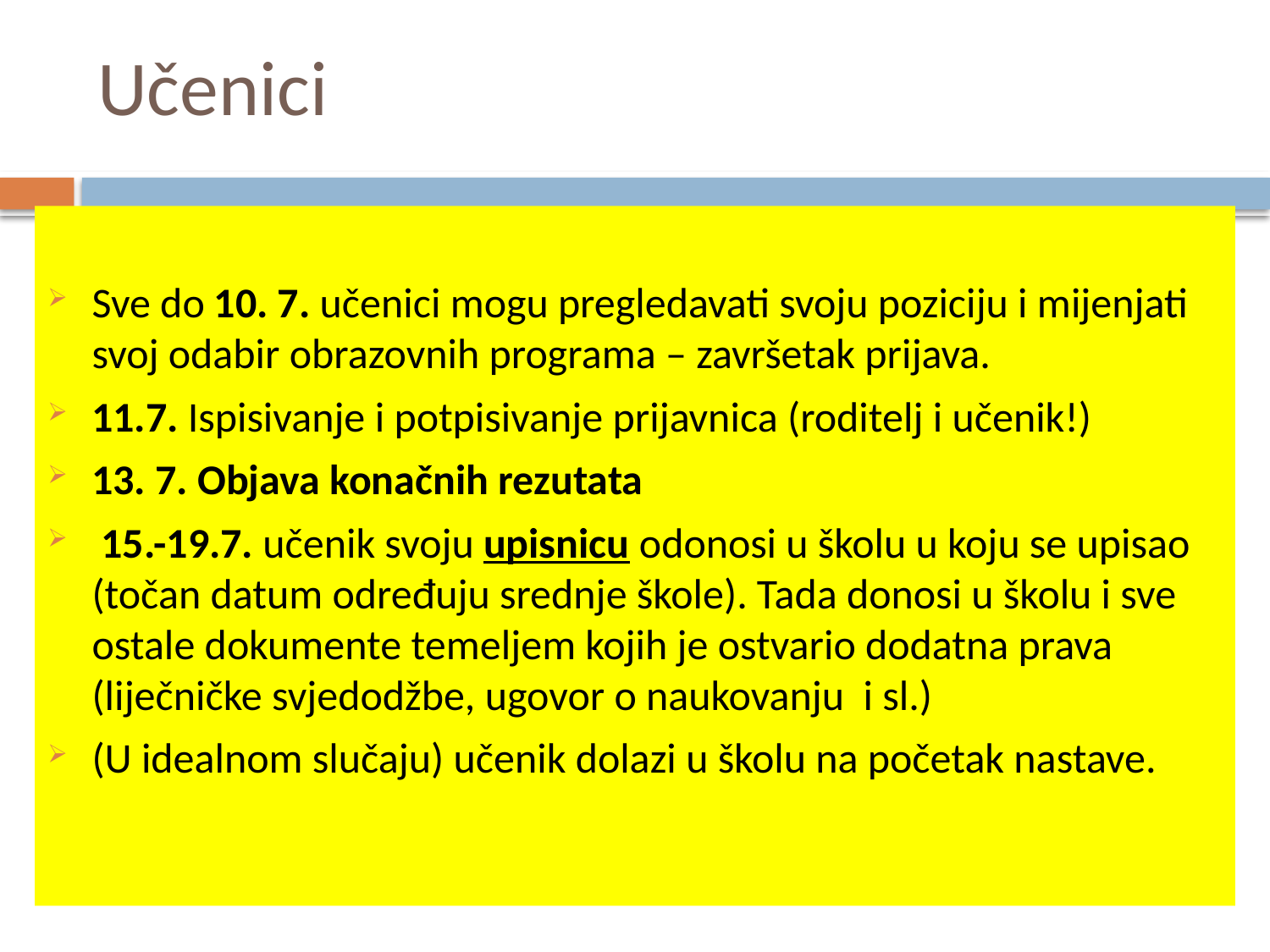

# Učenici

Sve do 10. 7. učenici mogu pregledavati svoju poziciju i mijenjati svoj odabir obrazovnih programa – završetak prijava.
11.7. Ispisivanje i potpisivanje prijavnica (roditelj i učenik!)
13. 7. Objava konačnih rezutata
 15.-19.7. učenik svoju upisnicu odonosi u školu u koju se upisao (točan datum određuju srednje škole). Tada donosi u školu i sve ostale dokumente temeljem kojih je ostvario dodatna prava (liječničke svjedodžbe, ugovor o naukovanju  i sl.)
(U idealnom slučaju) učenik dolazi u školu na početak nastave.